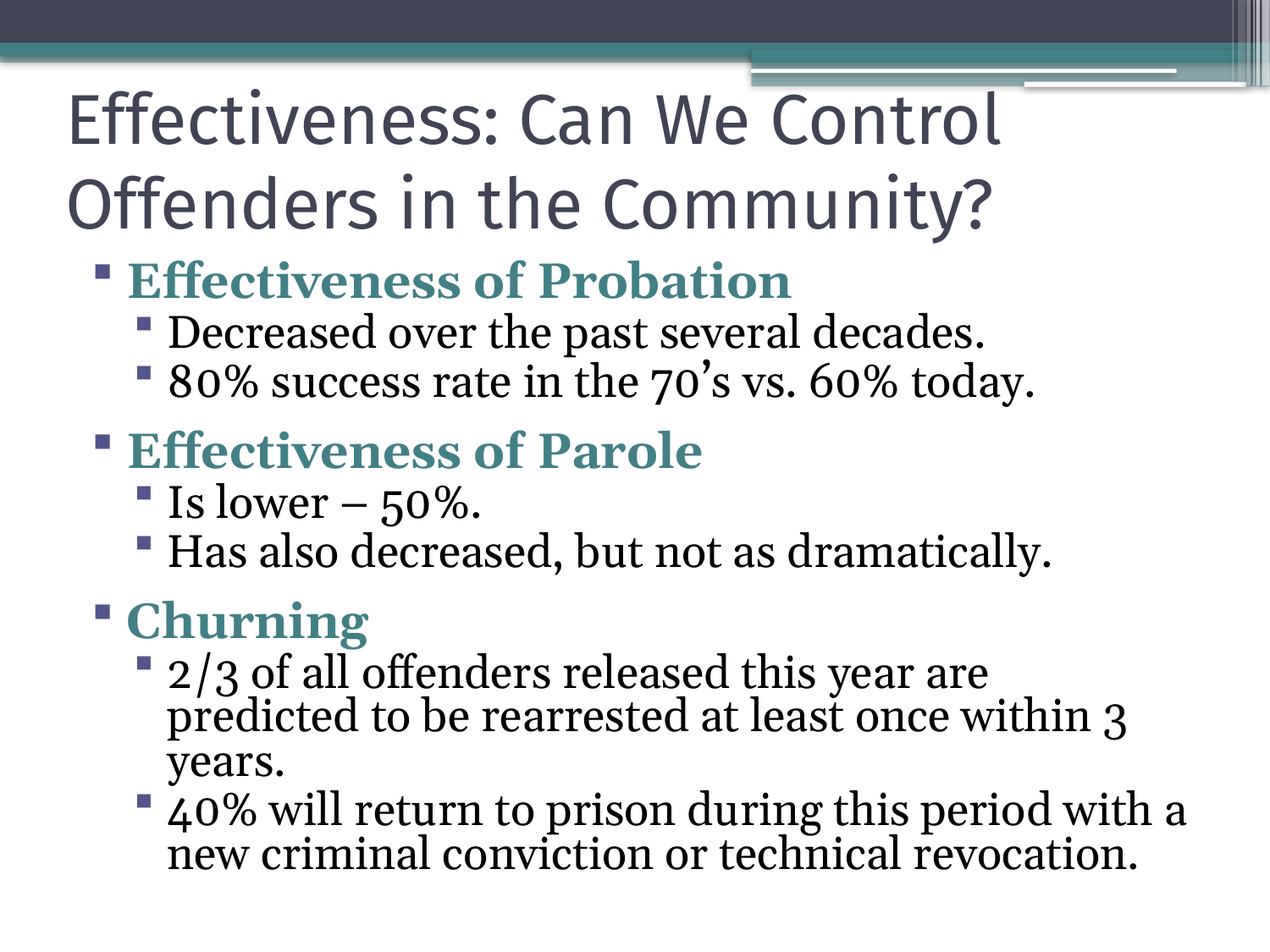

# Effectiveness: Can We Control Offenders in the Community?
Effectiveness of Probation
Decreased over the past several decades.
80% success rate in the 70’s vs. 60% today.

Effectiveness of Parole
Is lower – 50%.
Has also decreased, but not as dramatically.

Churning
2/3 of all offenders released this year are predicted to be rearrested at least once within 3 years.
40% will return to prison during this period with a new criminal conviction or technical revocation.